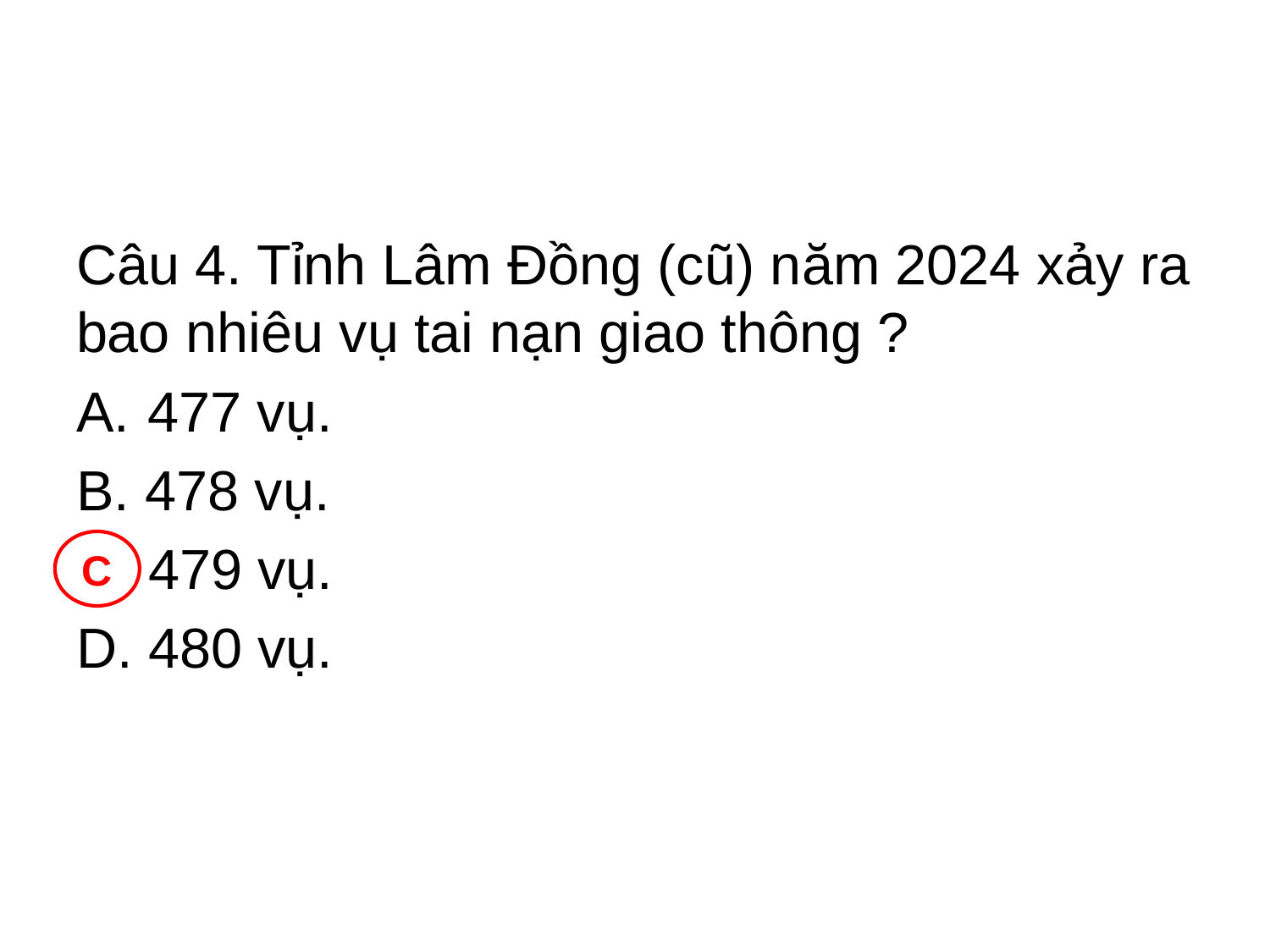

#
Câu 4. Tỉnh Lâm Đồng (cũ) năm 2024 xảy ra bao nhiêu vụ tai nạn giao thông ?
477 vụ.
B. 478 vụ.
C. 479 vụ.
D. 480 vụ.

C